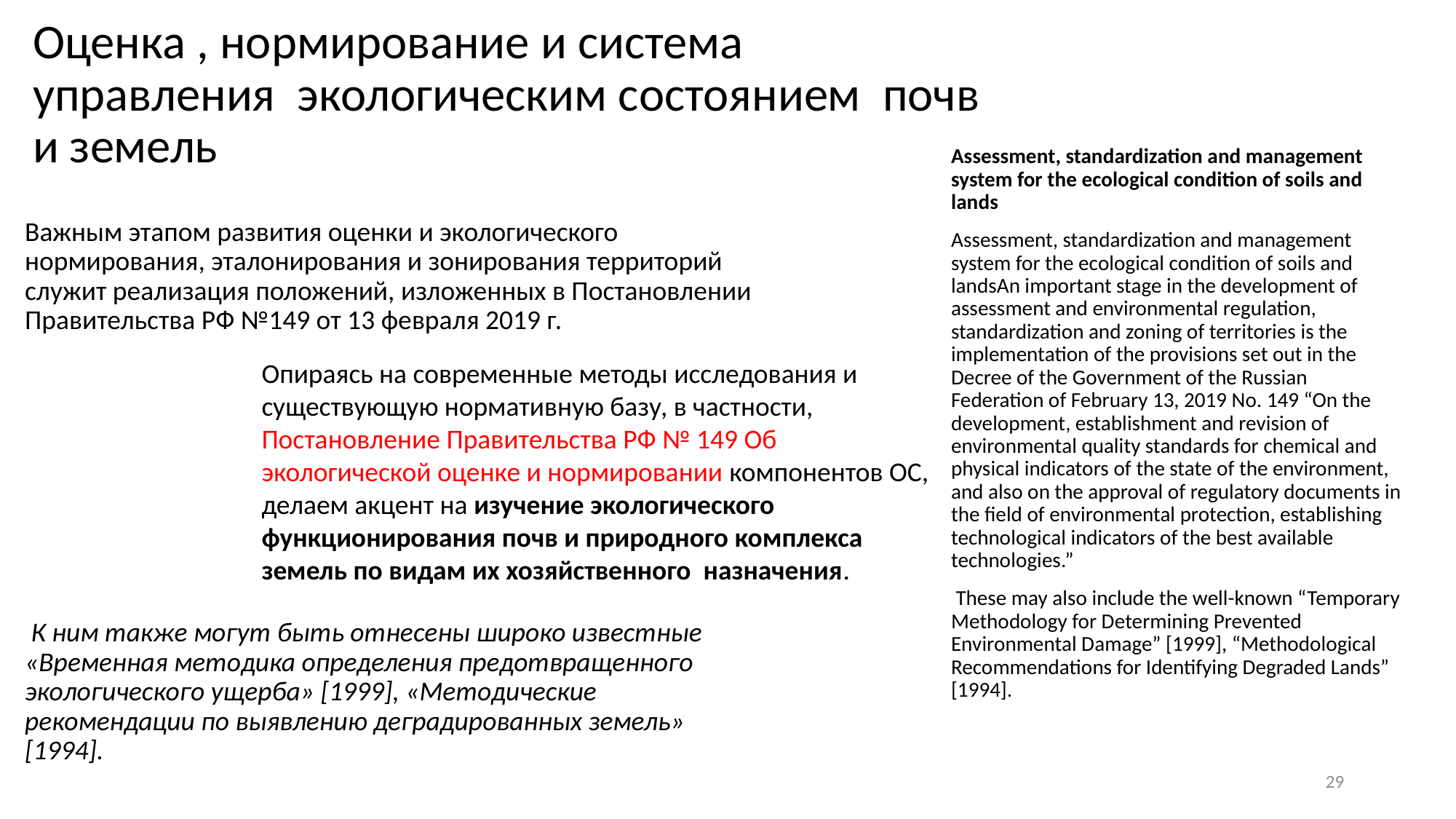

# Оценка , нормирование и система управления  экологическим состоянием  почв и земель
Assessment, standardization and management system for the ecological condition of soils and lands
Assessment, standardization and management system for the ecological condition of soils and landsAn important stage in the development of assessment and environmental regulation, standardization and zoning of territories is the implementation of the provisions set out in the Decree of the Government of the Russian Federation of February 13, 2019 No. 149 “On the development, establishment and revision of environmental quality standards for chemical and physical indicators of the state of the environment, and also on the approval of regulatory documents in the field of environmental protection, establishing technological indicators of the best available technologies.”
 These may also include the well-known “Temporary Methodology for Determining Prevented Environmental Damage” [1999], “Methodological Recommendations for Identifying Degraded Lands” [1994].
Важным этапом развития оценки и экологического нормирования, эталонирования и зонирования территорий служит реализация положений, изложенных в Постановлении Правительства РФ №149 от 13 февраля 2019 г.

 К ним также могут быть отнесены широко известные «Временная методика определения предотвращенного экологического ущерба» [1999], «Методические рекомендации по выявлению деградированных земель» [1994].
Опираясь на современные методы исследования и существующую нормативную базу, в частности, Постановление Правительства РФ № 149 Об экологической оценке и нормировании компонентов ОС, делаем акцент на изучение экологического функционирования почв и природного комплекса земель по видам их хозяйственного  назначения.
29